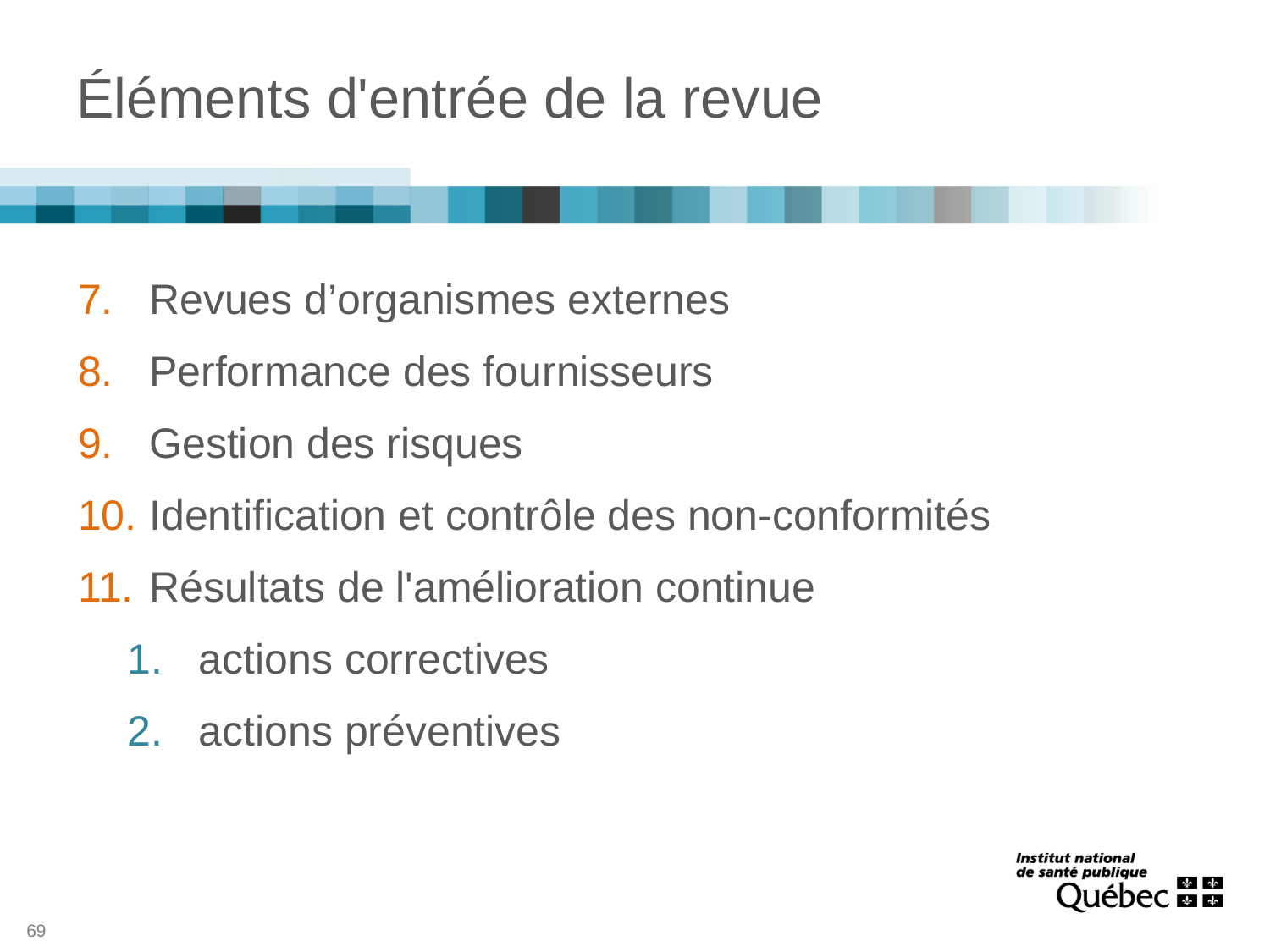

# Éléments d'entrée de la revue
Revues d’organismes externes
Performance des fournisseurs
Gestion des risques
Identification et contrôle des non-conformités
Résultats de l'amélioration continue
actions correctives
actions préventives

69